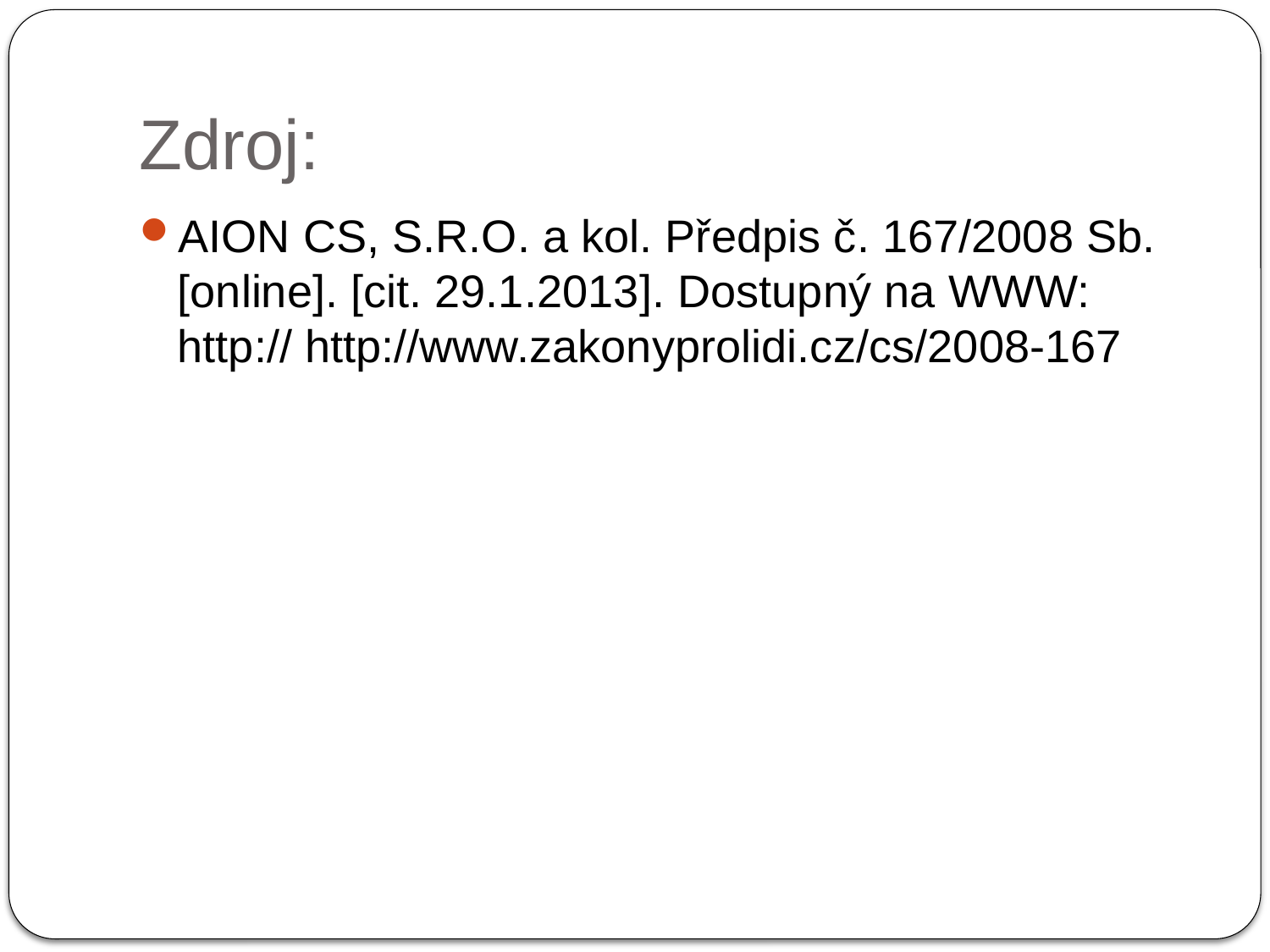

# Zdroj:
AION CS, S.R.O. a kol. Předpis č. 167/2008 Sb. [online]. [cit. 29.1.2013]. Dostupný na WWW: http:// http://www.zakonyprolidi.cz/cs/2008-167